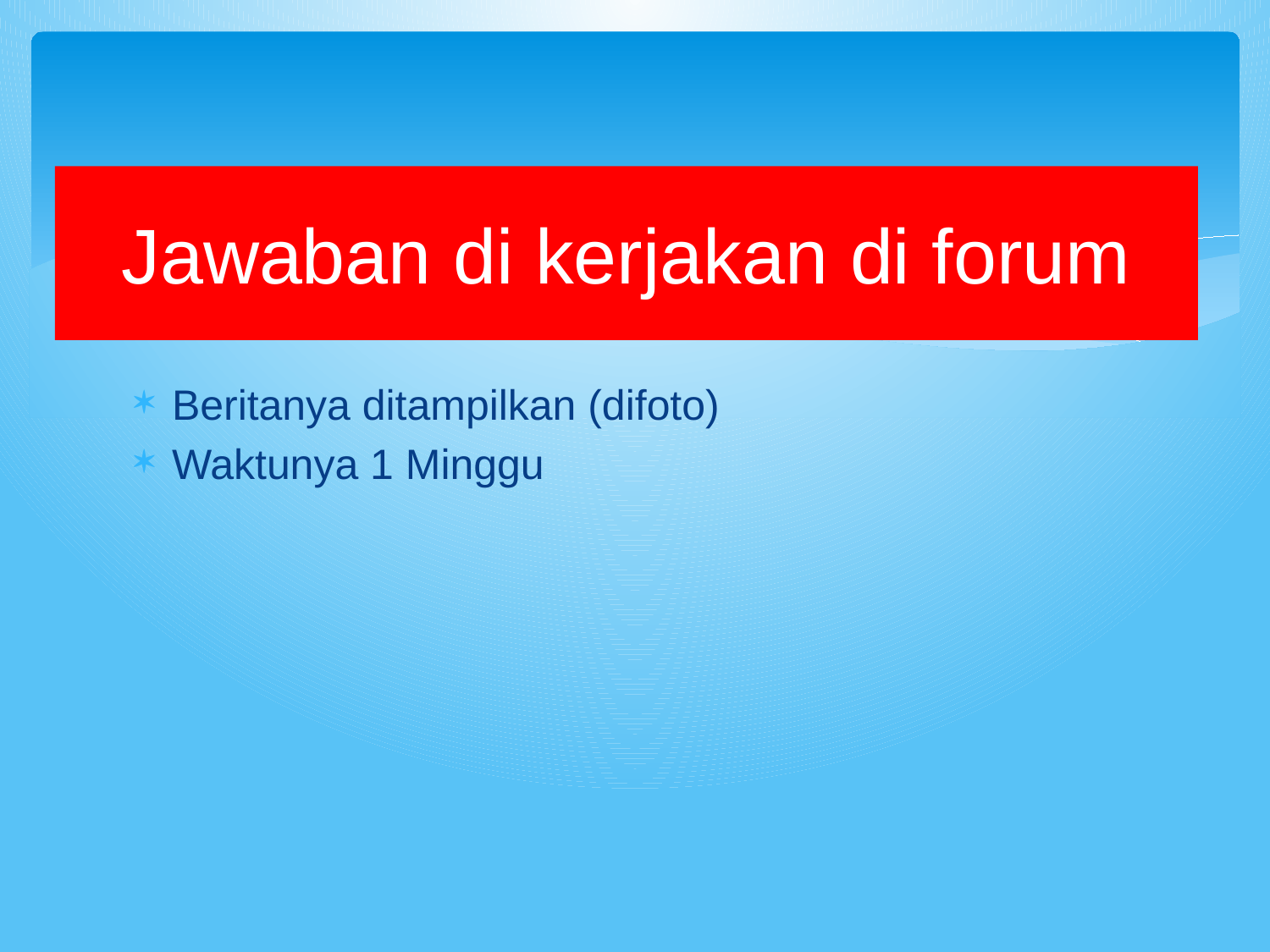

# Jawaban di kerjakan di forum
Beritanya ditampilkan (difoto)
Waktunya 1 Minggu